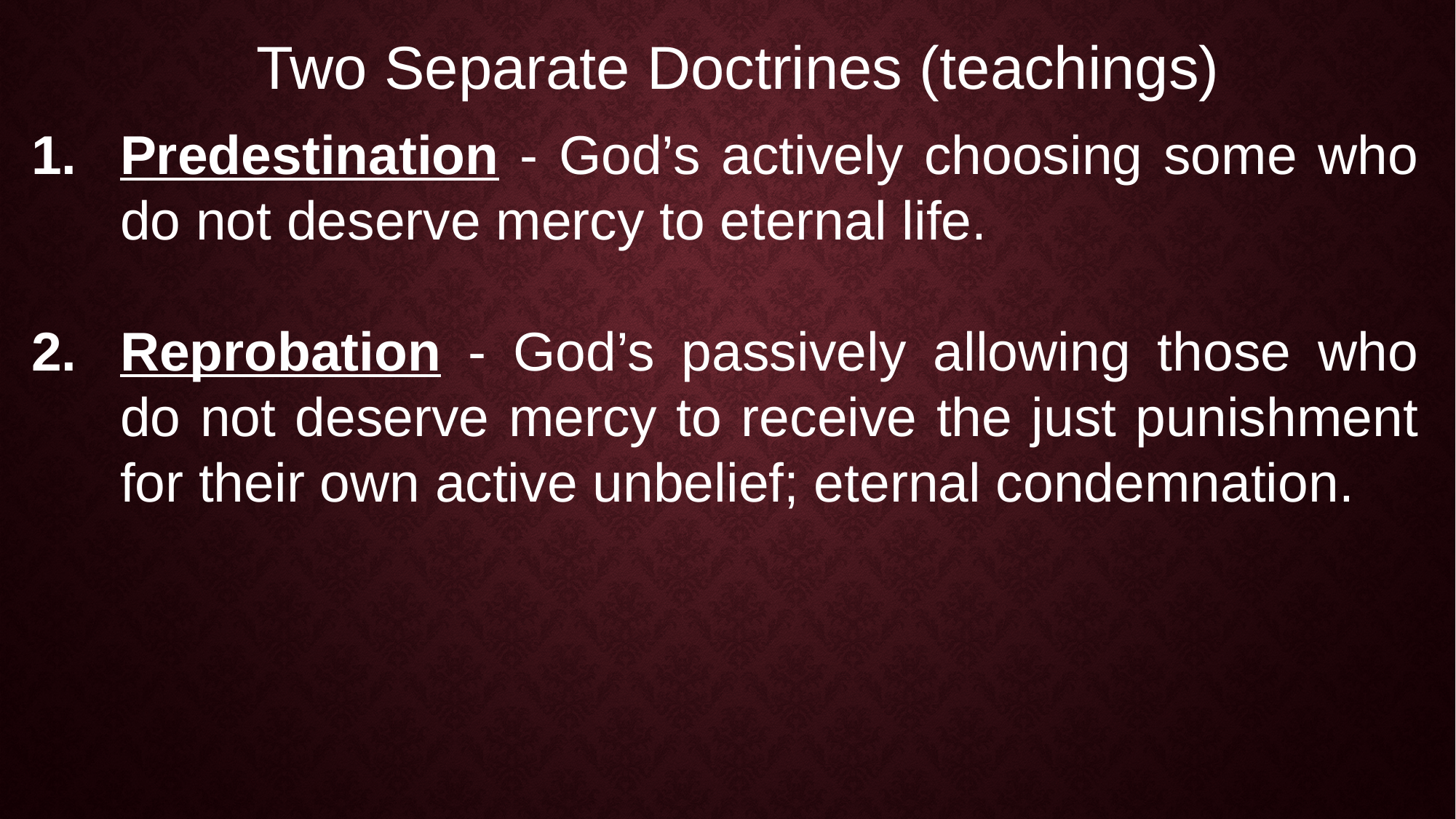

Two Separate Doctrines (teachings)
Predestination - God’s actively choosing some who do not deserve mercy to eternal life.

Reprobation - God’s passively allowing those who do not deserve mercy to receive the just punishment for their own active unbelief; eternal condemnation.